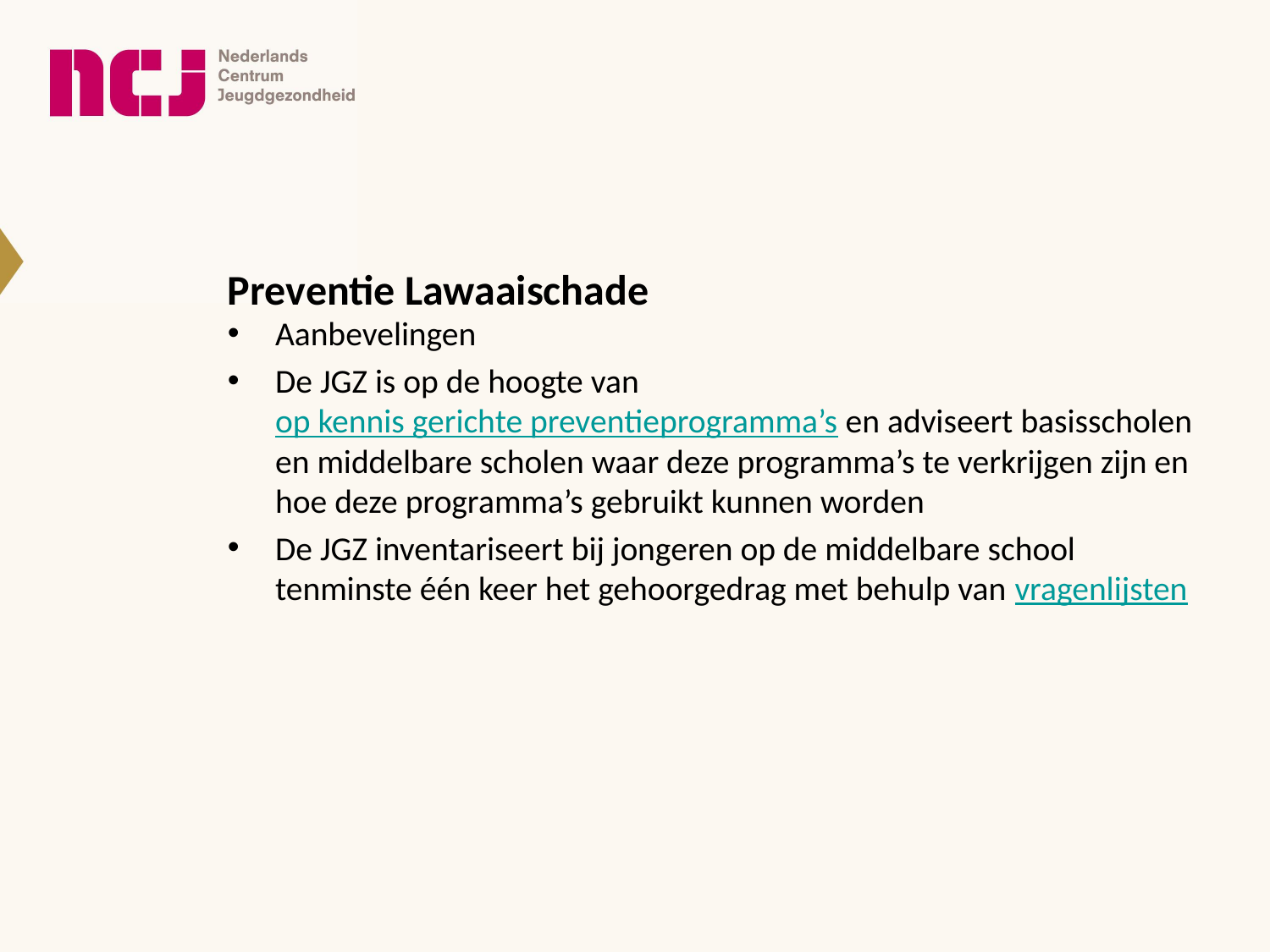

# Preventie Lawaaischade
Aanbevelingen
De JGZ is op de hoogte van op kennis gerichte preventieprogramma’s en adviseert basisscholen en middelbare scholen waar deze programma’s te verkrijgen zijn en hoe deze programma’s gebruikt kunnen worden
De JGZ inventariseert bij jongeren op de middelbare school tenminste één keer het gehoorgedrag met behulp van vragenlijsten